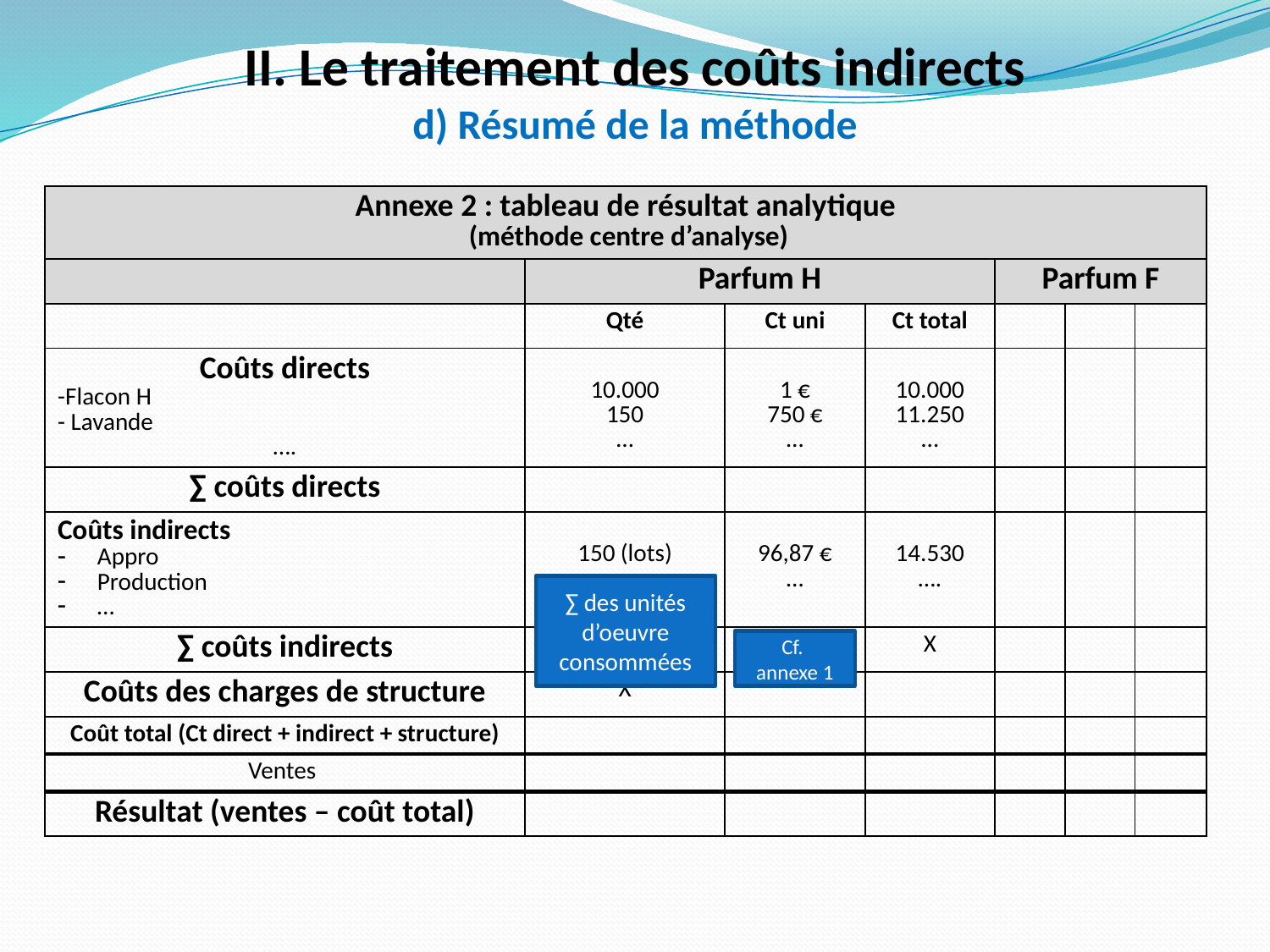

II. Le traitement des coûts indirects
d) Résumé de la méthode
| Annexe 2 : tableau de résultat analytique (méthode centre d’analyse) |  |  |  |  |  |  |
| --- | --- | --- | --- | --- | --- | --- |
|  | Parfum H |  |  | Parfum F |  |  |
|  | Qté | Ct uni | Ct total |  |  |  |
| Coûts directs -Flacon H - Lavande …. | 10.000 150 … | 1 € 750 € … | 10.000 11.250 … |  |  |  |
| ∑ coûts directs |  |  |  |  |  |  |
| Coûts indirects Appro Production … | 150 (lots) … | 96,87 € … | 14.530 …. |  |  |  |
| ∑ coûts indirects |  |  | X |  |  |  |
| Coûts des charges de structure | X |  |  |  |  |  |
| Coût total (Ct direct + indirect + structure) |  |  |  |  |  |  |
| Ventes |  |  |  |  |  |  |
| Résultat (ventes – coût total) |  |  |  |  |  |  |
∑ des unités d’oeuvre consommées
Cf.
annexe 1